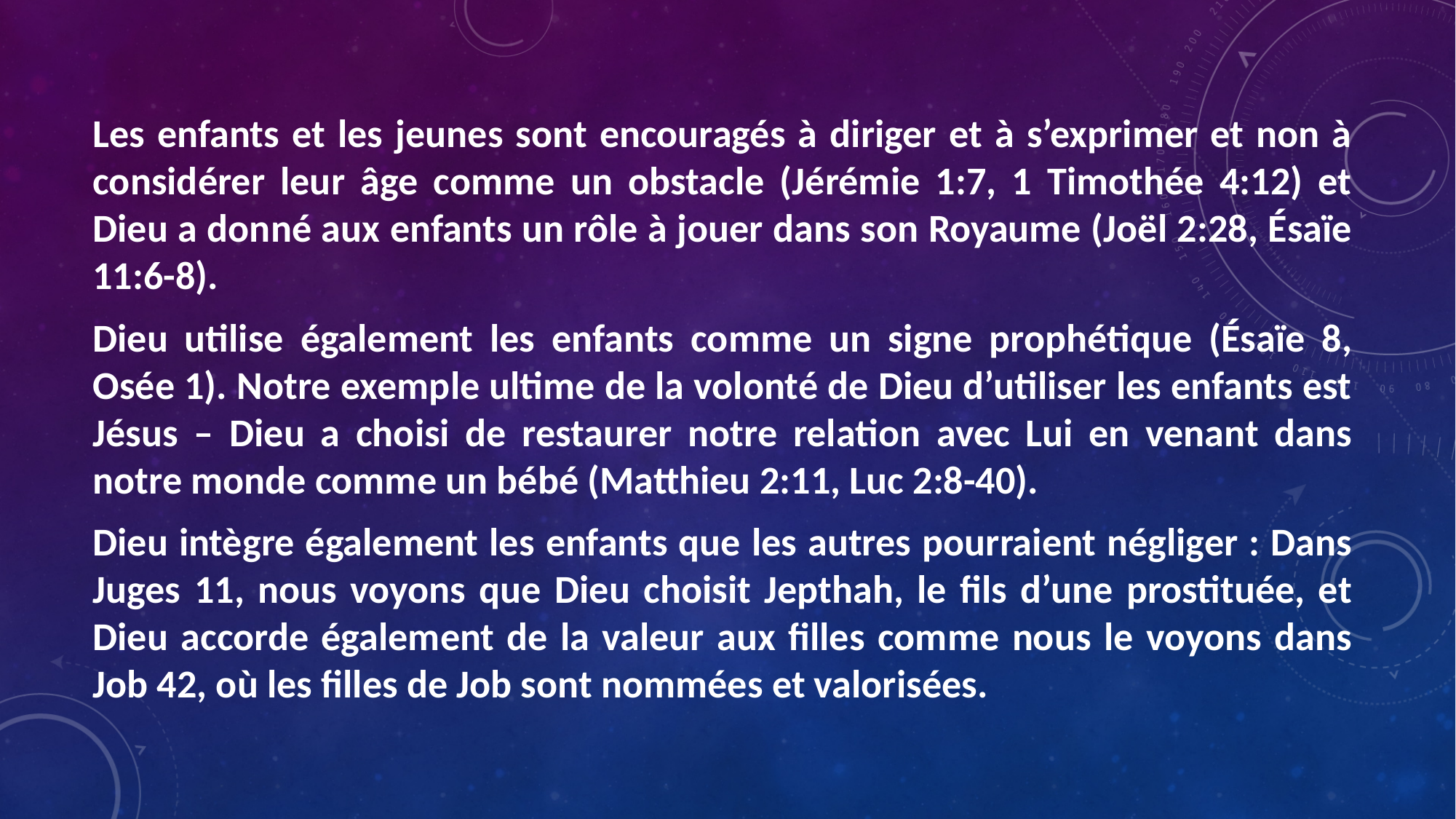

Les enfants et les jeunes sont encouragés à diriger et à s’exprimer et non à considérer leur âge comme un obstacle (Jérémie 1:7, 1 Timothée 4:12) et Dieu a donné aux enfants un rôle à jouer dans son Royaume (Joël 2:28, Ésaïe 11:6-8).
Dieu utilise également les enfants comme un signe prophétique (Ésaïe 8, Osée 1). Notre exemple ultime de la volonté de Dieu d’utiliser les enfants est Jésus – Dieu a choisi de restaurer notre relation avec Lui en venant dans notre monde comme un bébé (Matthieu 2:11, Luc 2:8-40).
Dieu intègre également les enfants que les autres pourraient négliger : Dans Juges 11, nous voyons que Dieu choisit Jepthah, le fils d’une prostituée, et Dieu accorde également de la valeur aux filles comme nous le voyons dans Job 42, où les filles de Job sont nommées et valorisées.